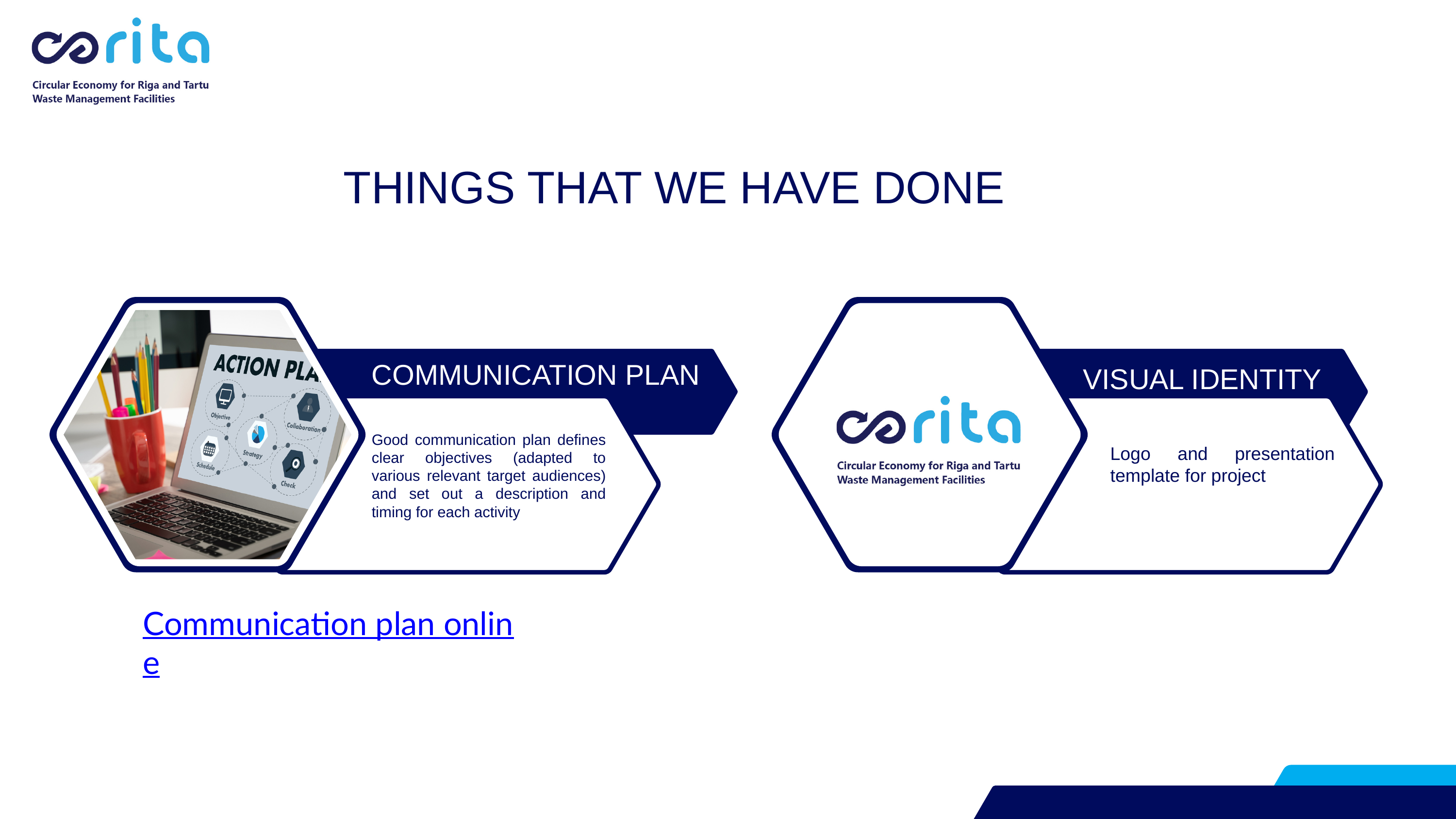

THINGS THAT WE HAVE DONE

COMMUNICATION PLAN
VISUAL IDENTITY

Good communication plan defines clear objectives (adapted to various relevant target audiences) and set out a description and timing for each activity
Logo and presentation template for project
Communication plan online